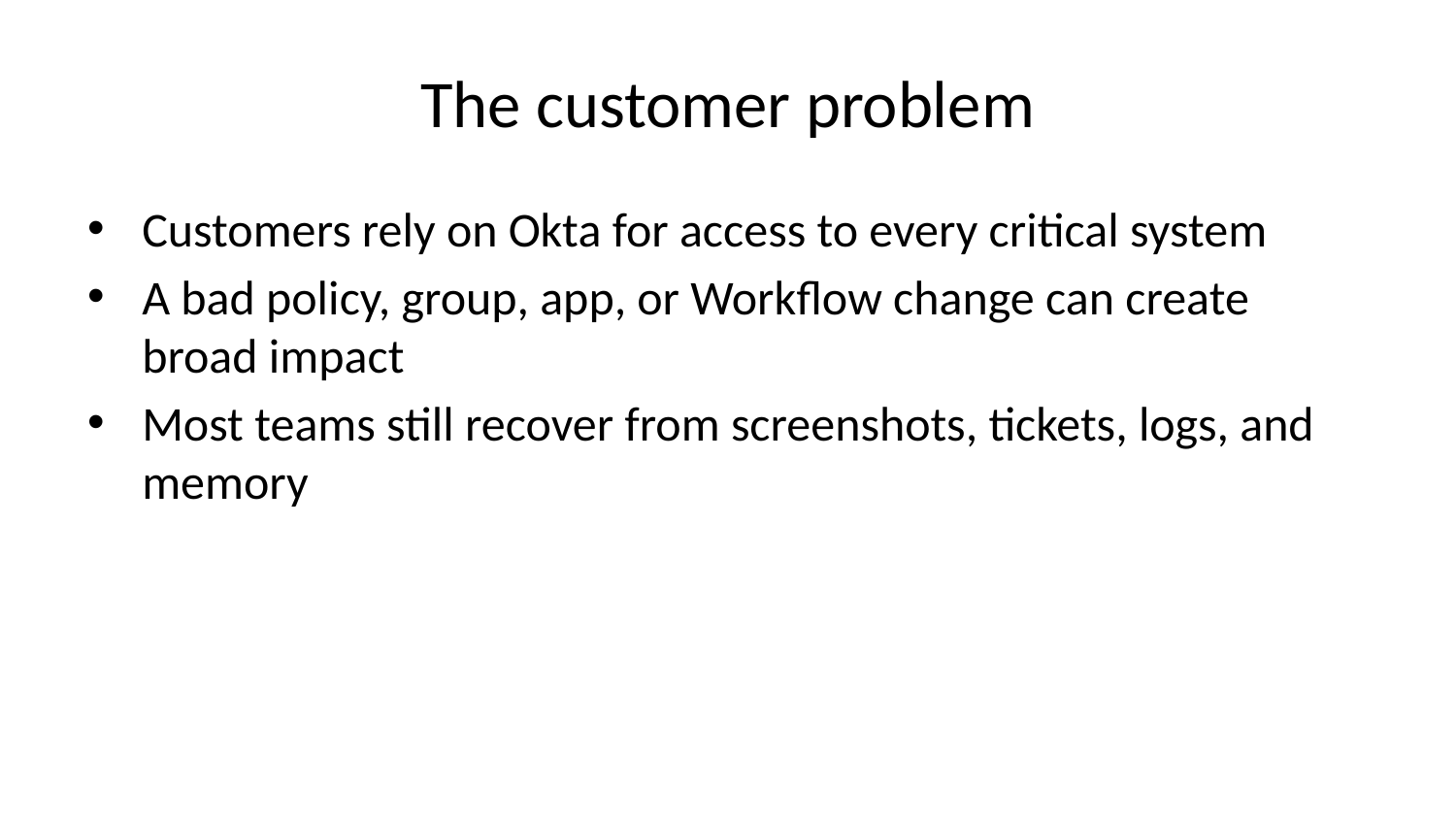

# The customer problem
Customers rely on Okta for access to every critical system
A bad policy, group, app, or Workflow change can create broad impact
Most teams still recover from screenshots, tickets, logs, and memory